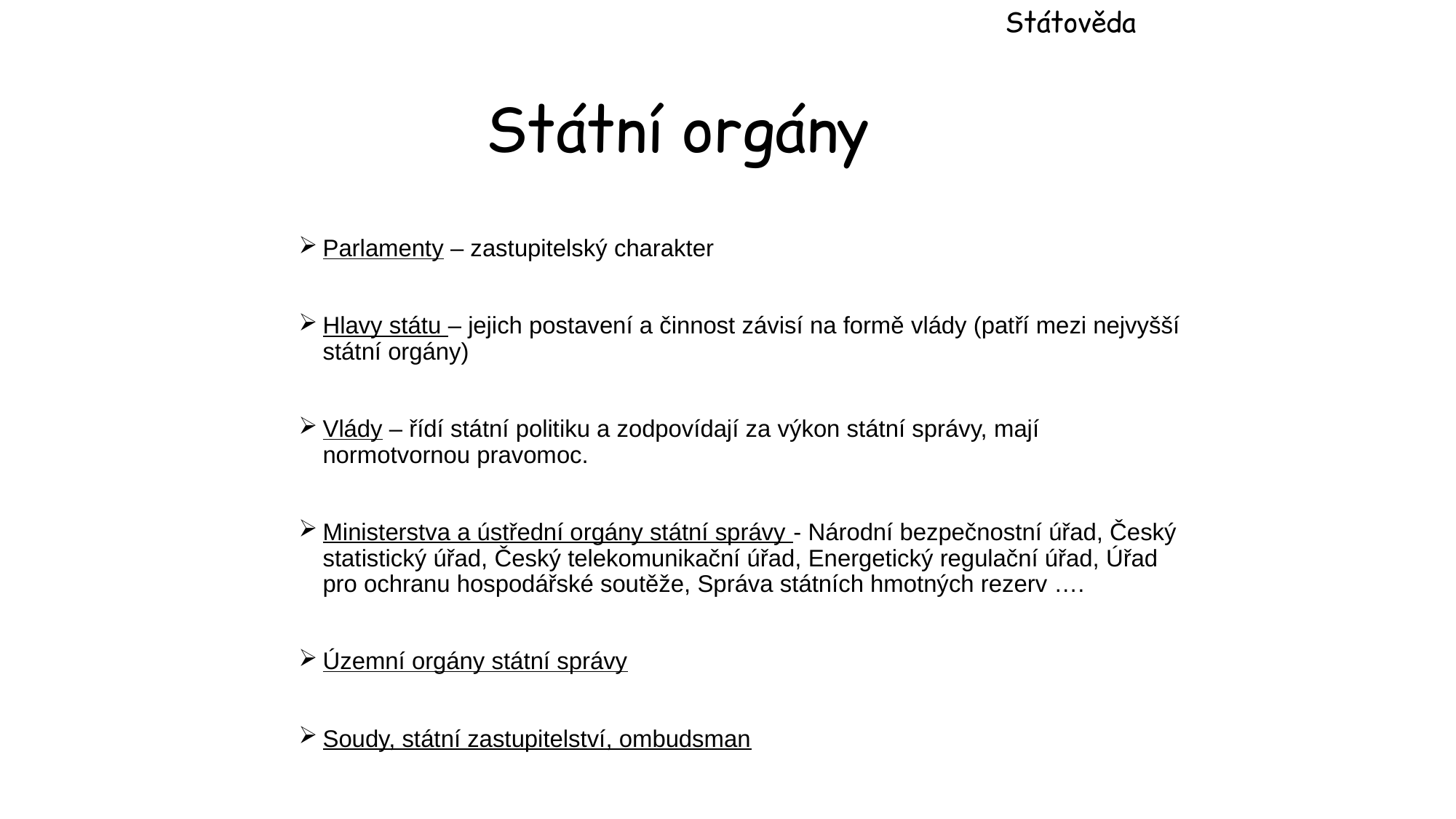

Státověda

# Státní orgány

Parlamenty – zastupitelský charakter

Hlavy státu – jejich postavení a činnost závisí na formě vlády (patří mezi nejvyšší státní orgány)

Vlády – řídí státní politiku a zodpovídají za výkon státní správy, mají normotvornou pravomoc.

Ministerstva a ústřední orgány státní správy - Národní bezpečnostní úřad, Český statistický úřad, Český telekomunikační úřad, Energetický regulační úřad, Úřad pro ochranu hospodářské soutěže, Správa státních hmotných rezerv ….

Územní orgány státní správy

Soudy, státní zastupitelství, ombudsman